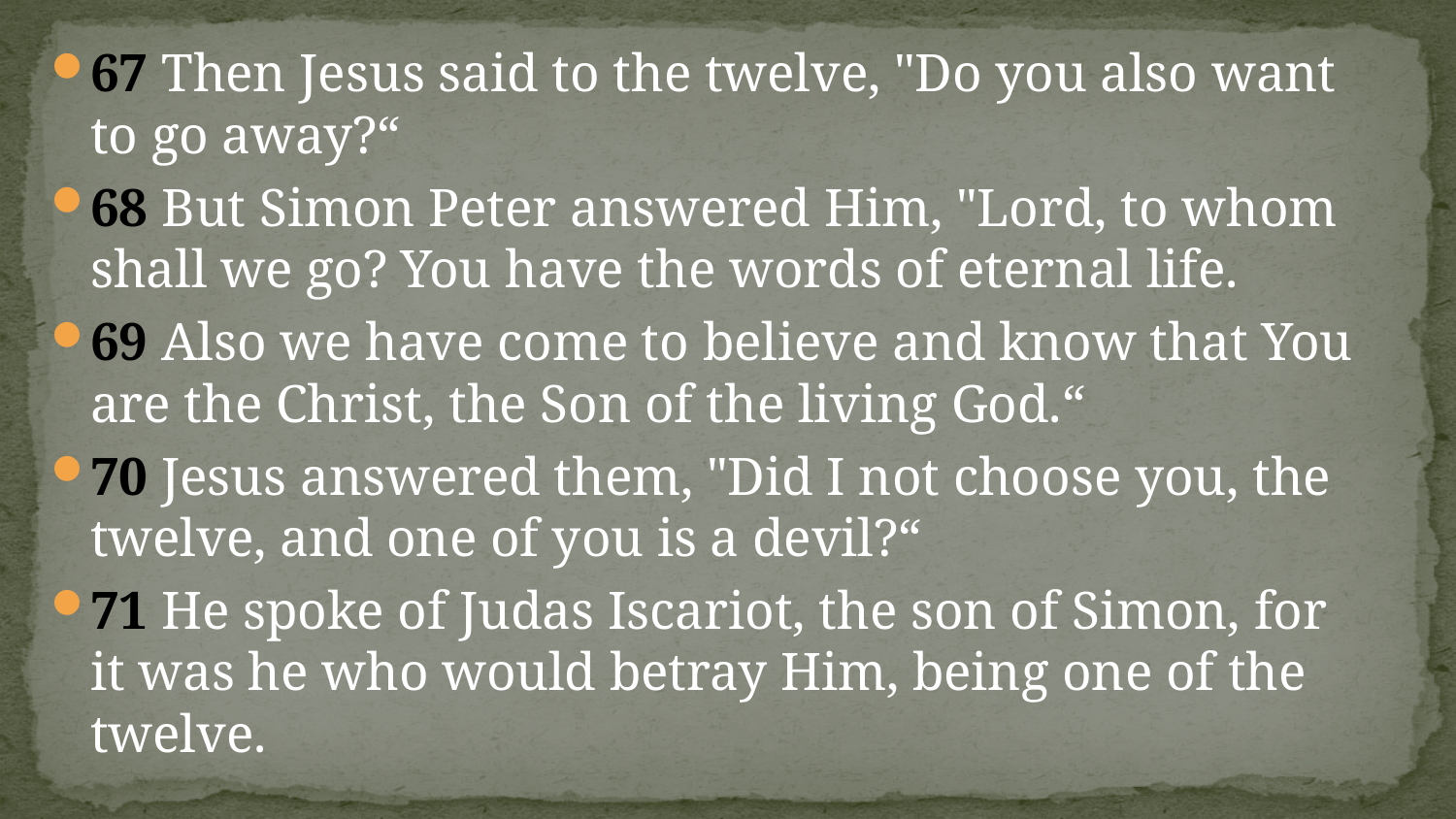

#
67 Then Jesus said to the twelve, "Do you also want to go away?“
68 But Simon Peter answered Him, "Lord, to whom shall we go? You have the words of eternal life.
69 Also we have come to believe and know that You are the Christ, the Son of the living God.“
70 Jesus answered them, "Did I not choose you, the twelve, and one of you is a devil?“
71 He spoke of Judas Iscariot, the son of Simon, for it was he who would betray Him, being one of the twelve.